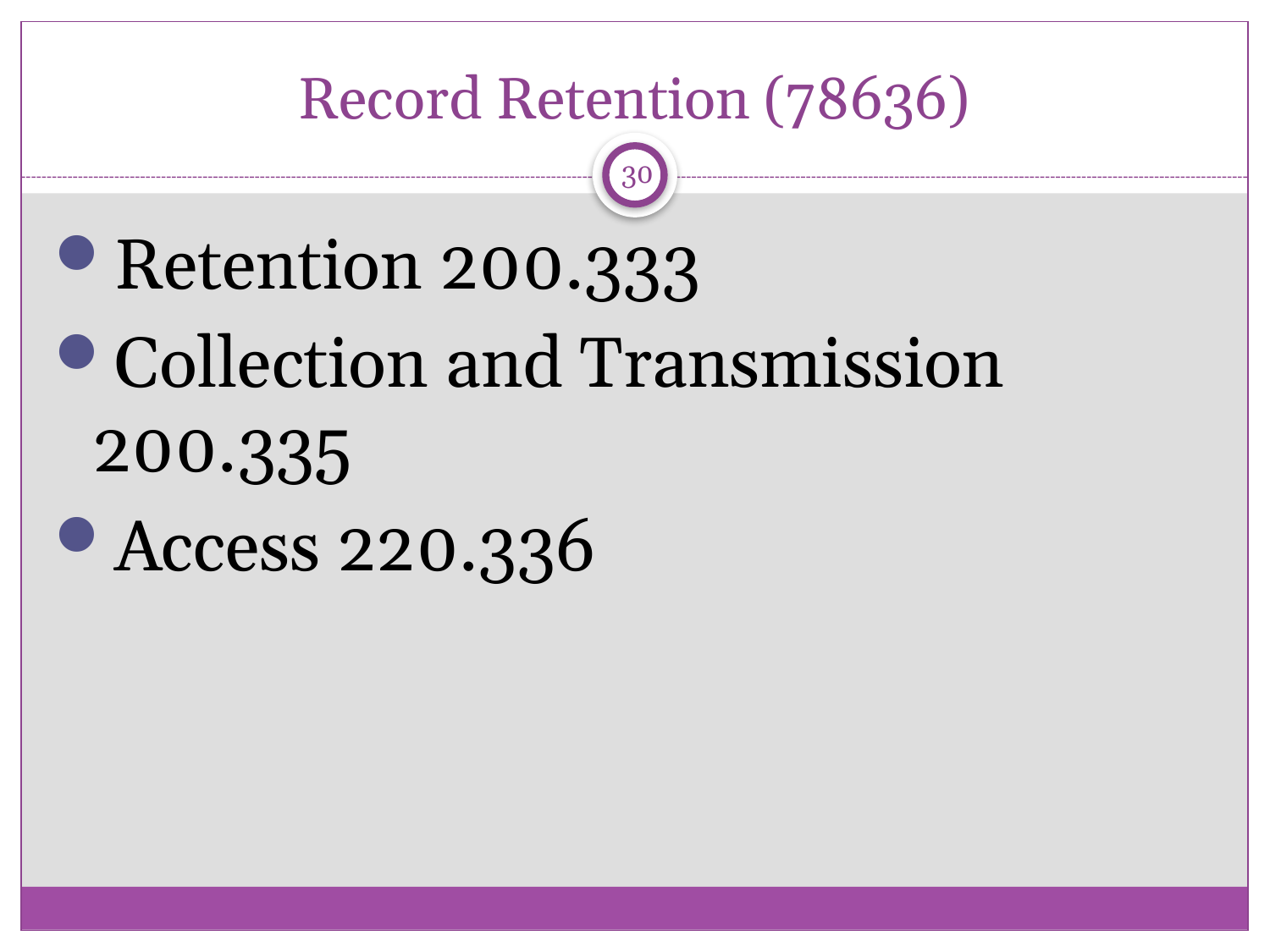

# Record Retention (78636)
30
Retention 200.333
Collection and Transmission 200.335
Access 220.336